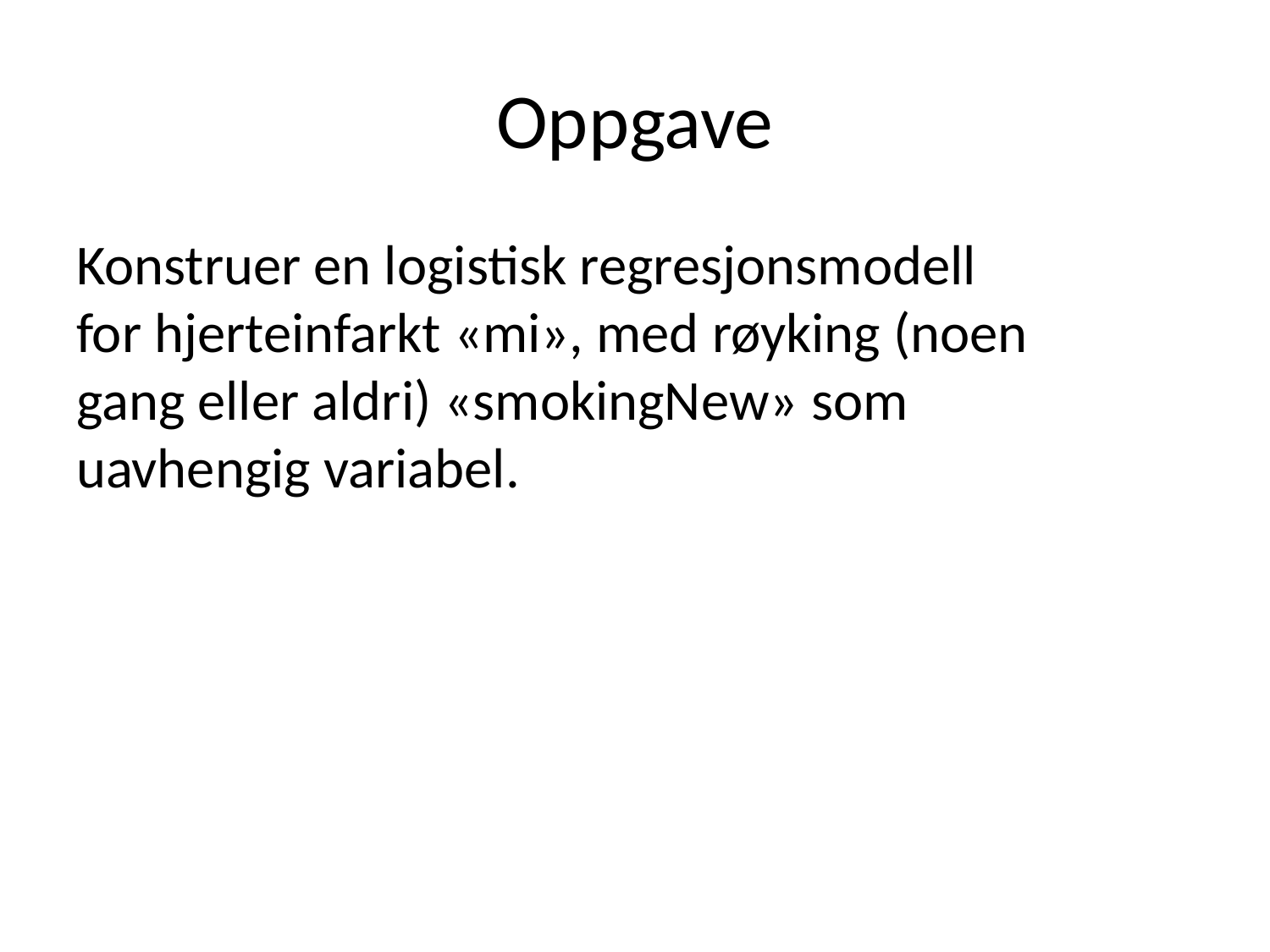

# Oppgave
Konstruer en logistisk regresjonsmodell for hjerteinfarkt «mi», med røyking (noen gang eller aldri) «smokingNew» som uavhengig variabel.